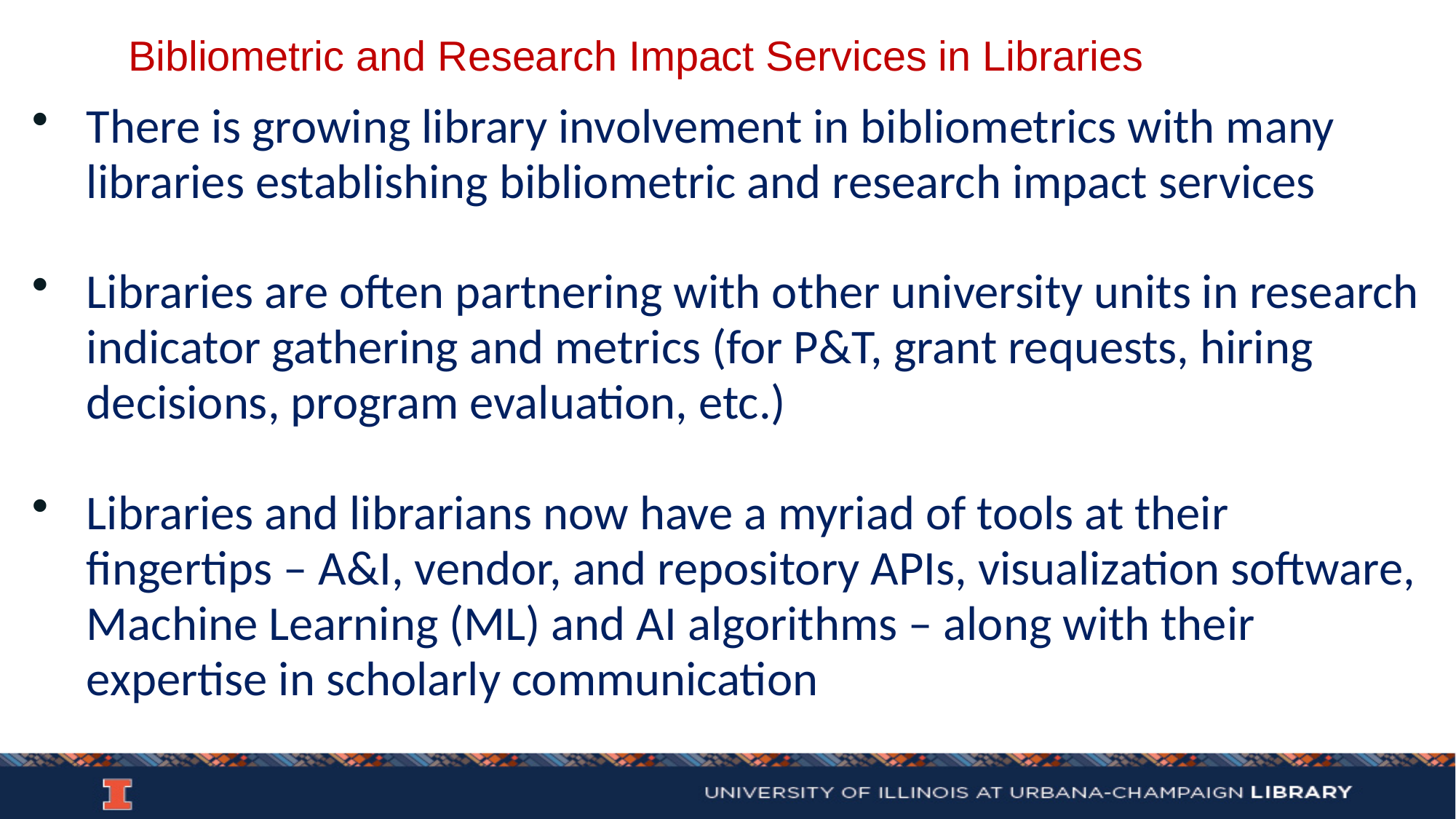

# Bibliometric and Research Impact Services in Libraries
There is growing library involvement in bibliometrics with many libraries establishing bibliometric and research impact services

Libraries are often partnering with other university units in research indicator gathering and metrics (for P&T, grant requests, hiring decisions, program evaluation, etc.)

Libraries and librarians now have a myriad of tools at their fingertips – A&I, vendor, and repository APIs, visualization software, Machine Learning (ML) and AI algorithms – along with their expertise in scholarly communication